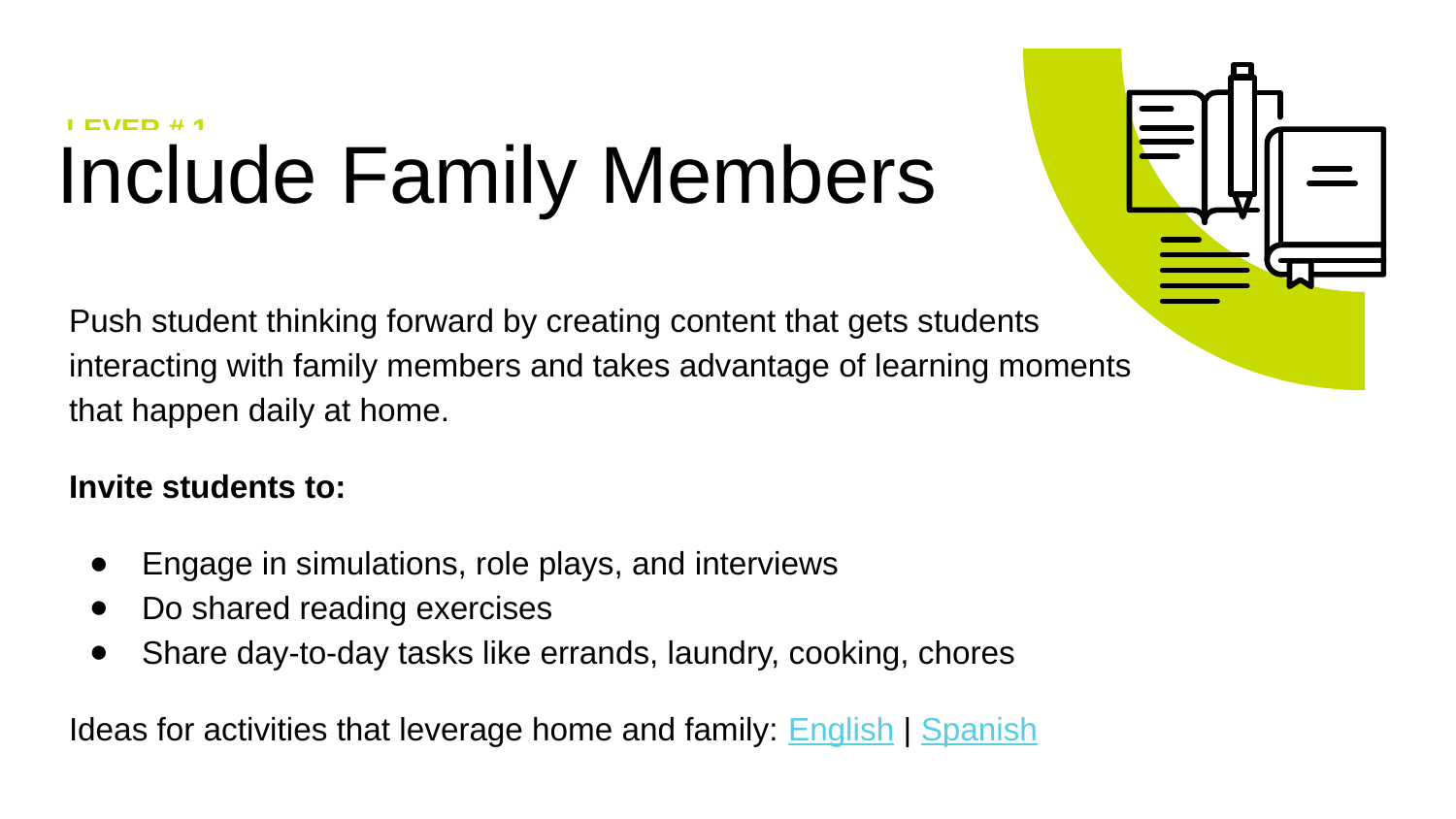

LEVER # 1
Include Family Members

Push student thinking forward by creating content that gets students interacting with family members and takes advantage of learning moments that happen daily at home.
Invite students to:
Engage in simulations, role plays, and interviews
Do shared reading exercises
Share day-to-day tasks like errands, laundry, cooking, chores
Ideas for activities that leverage home and family: English | Spanish